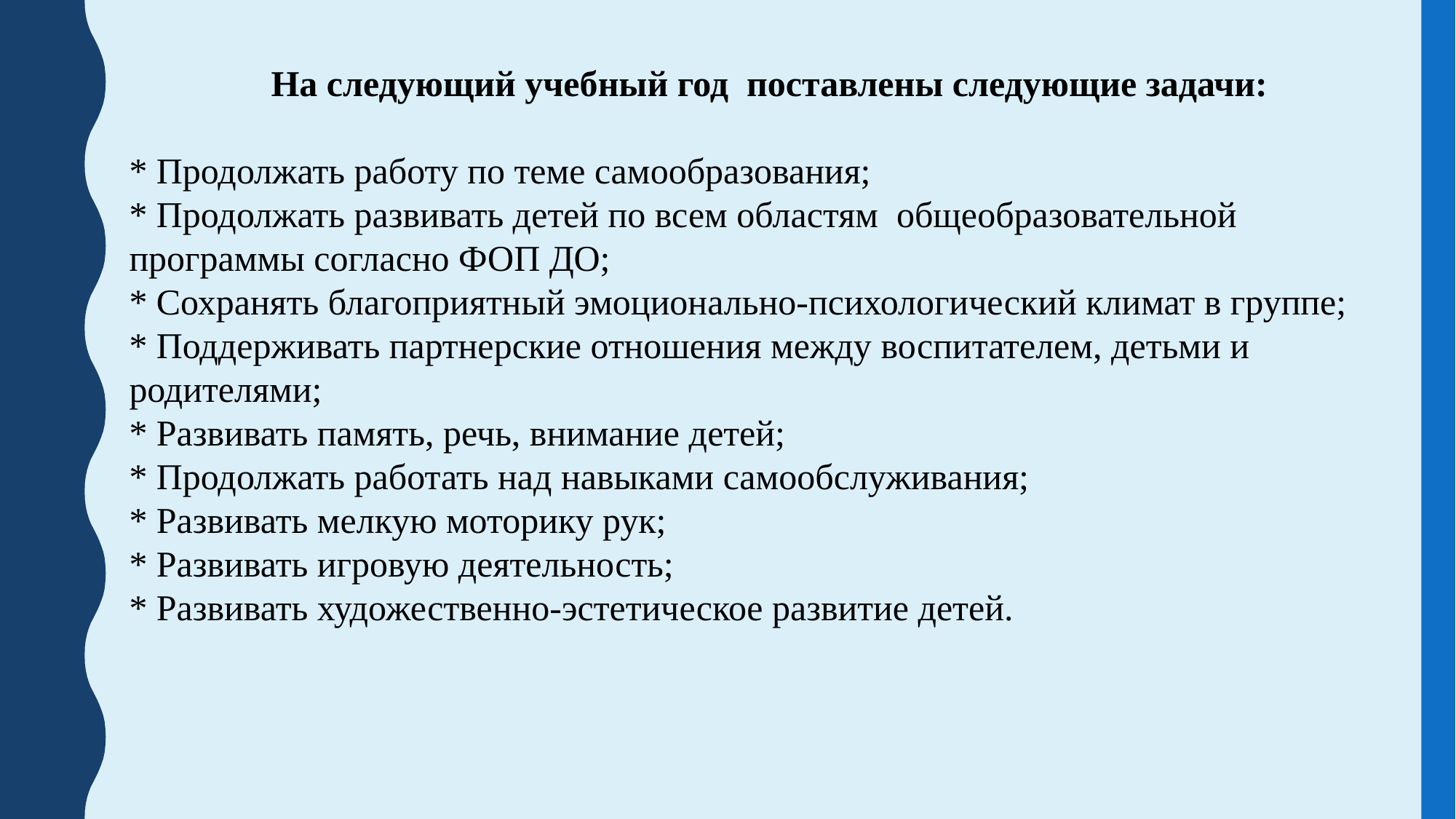

На следующий учебный год  поставлены следующие задачи:
* Продолжать работу по теме самообразования;
* Продолжать развивать детей по всем областям  общеобразовательной программы согласно ФОП ДО;
* Сохранять благоприятный эмоционально-психологический климат в группе;
* Поддерживать партнерские отношения между воспитателем, детьми и родителями;
* Развивать память, речь, внимание детей;
* Продолжать работать над навыками самообслуживания;
* Развивать мелкую моторику рук;
* Развивать игровую деятельность;
* Развивать художественно-эстетическое развитие детей.